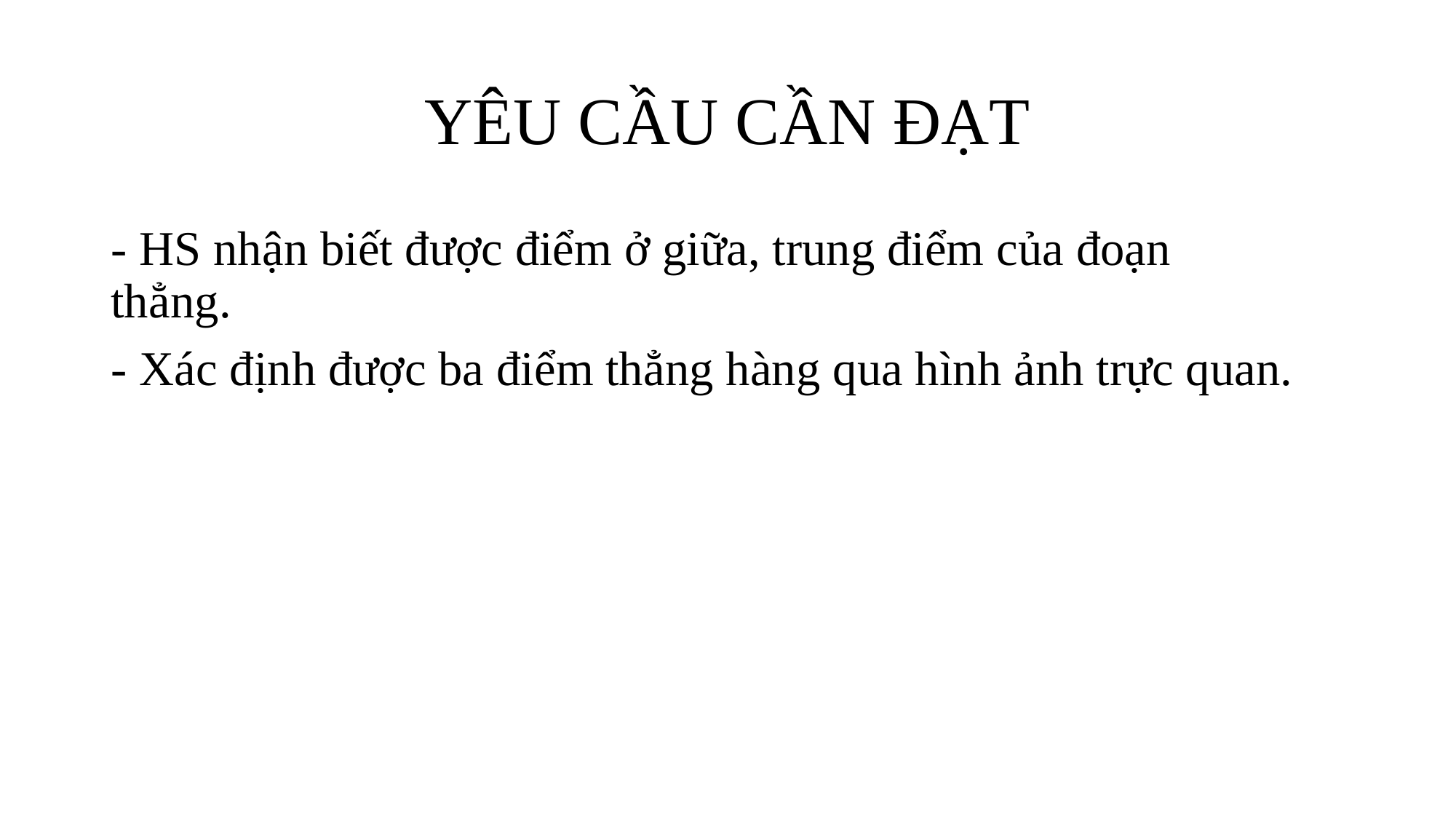

# YÊU CẦU CẦN ĐẠT
- HS nhận biết được điểm ở giữa, trung điểm của đoạn thẳng.
- Xác định được ba điểm thẳng hàng qua hình ảnh trực quan.